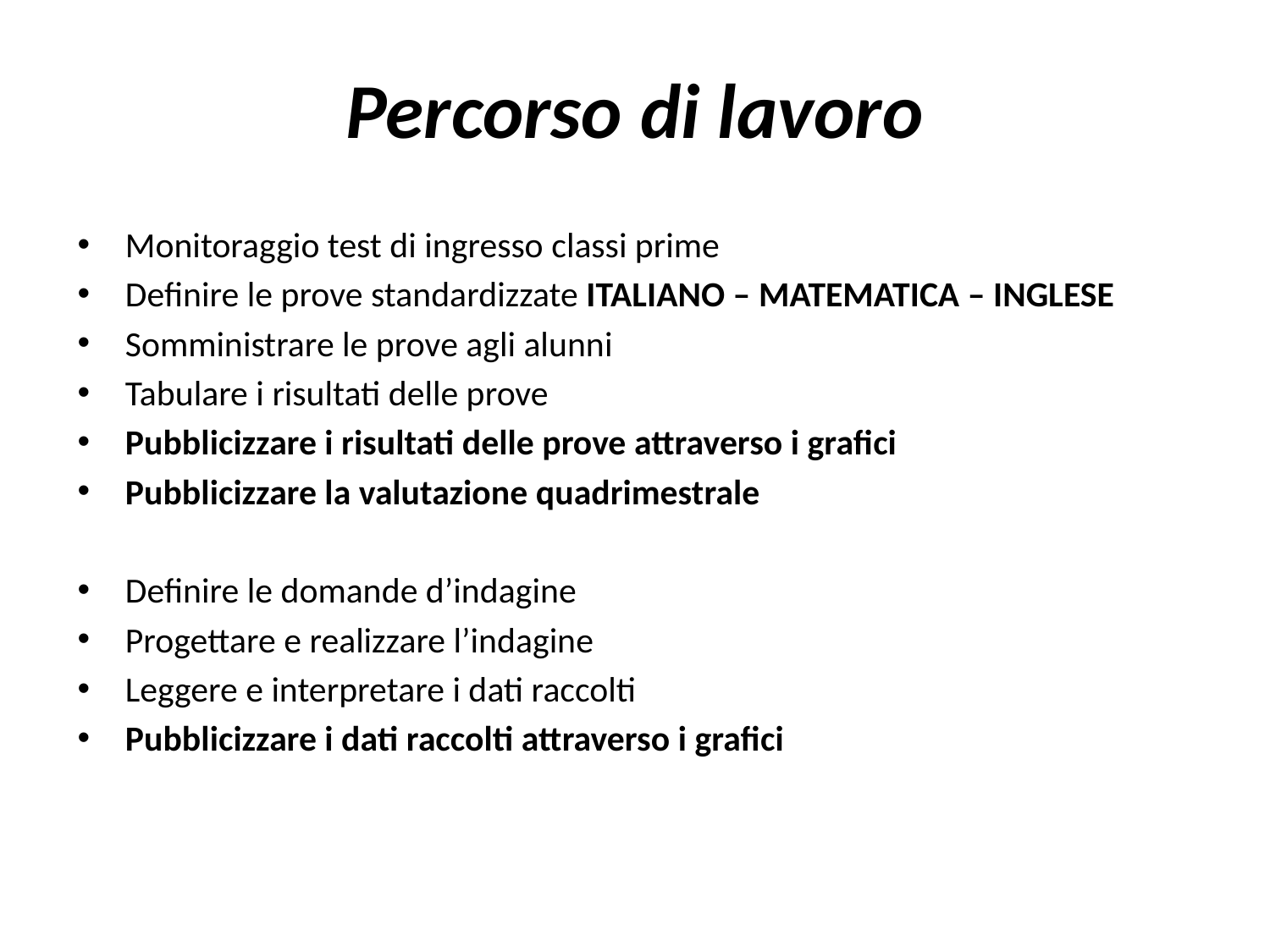

# Percorso di lavoro
Monitoraggio test di ingresso classi prime
Definire le prove standardizzate ITALIANO – MATEMATICA – INGLESE
Somministrare le prove agli alunni
Tabulare i risultati delle prove
Pubblicizzare i risultati delle prove attraverso i grafici
Pubblicizzare la valutazione quadrimestrale

Definire le domande d’indagine
Progettare e realizzare l’indagine
Leggere e interpretare i dati raccolti
Pubblicizzare i dati raccolti attraverso i grafici